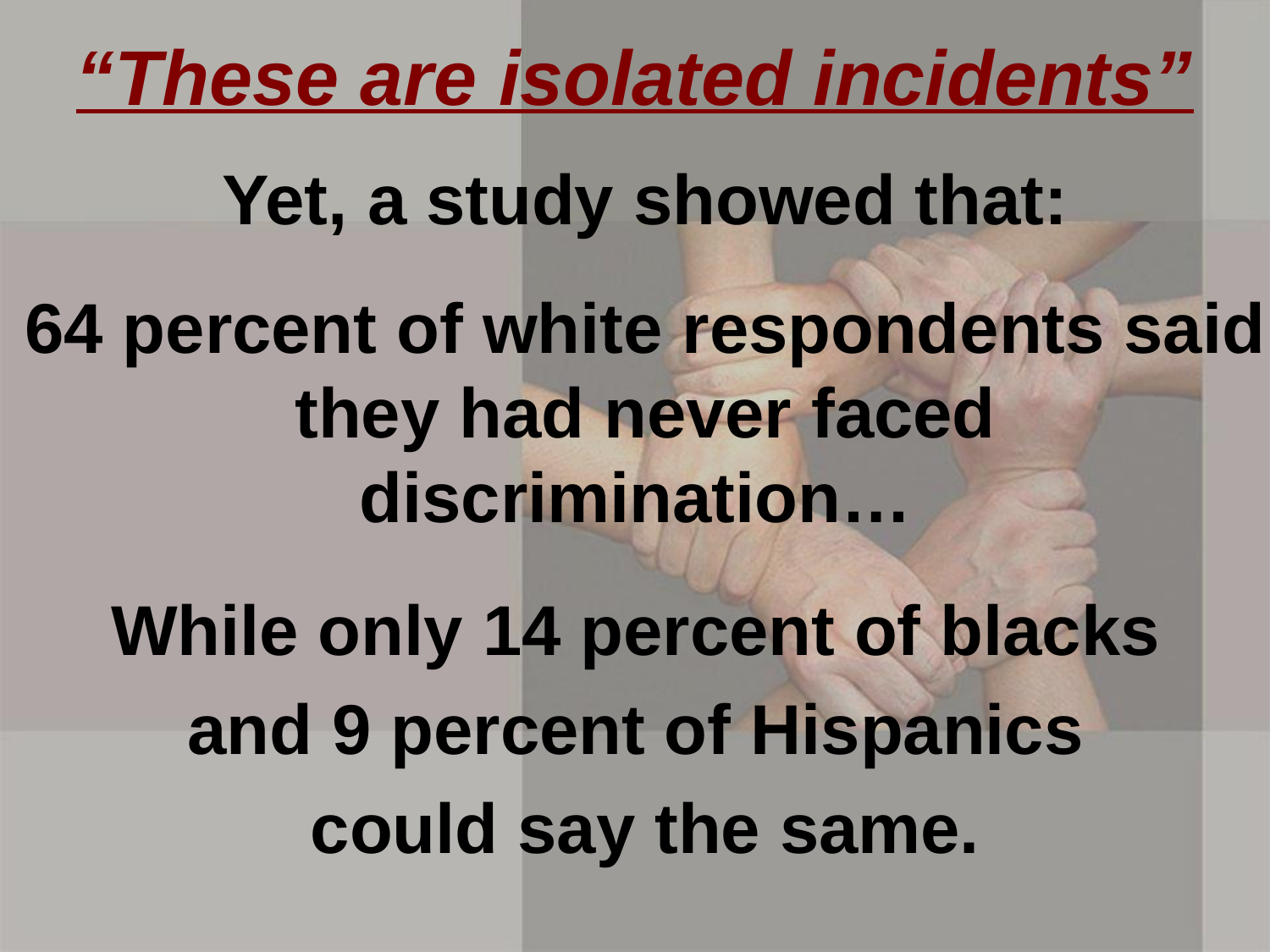

# “These are isolated incidents”
Yet, a study showed that:

64 percent of white respondents said they had never faced discrimination…

While only 14 percent of blacks
and 9 percent of Hispanics
could say the same.